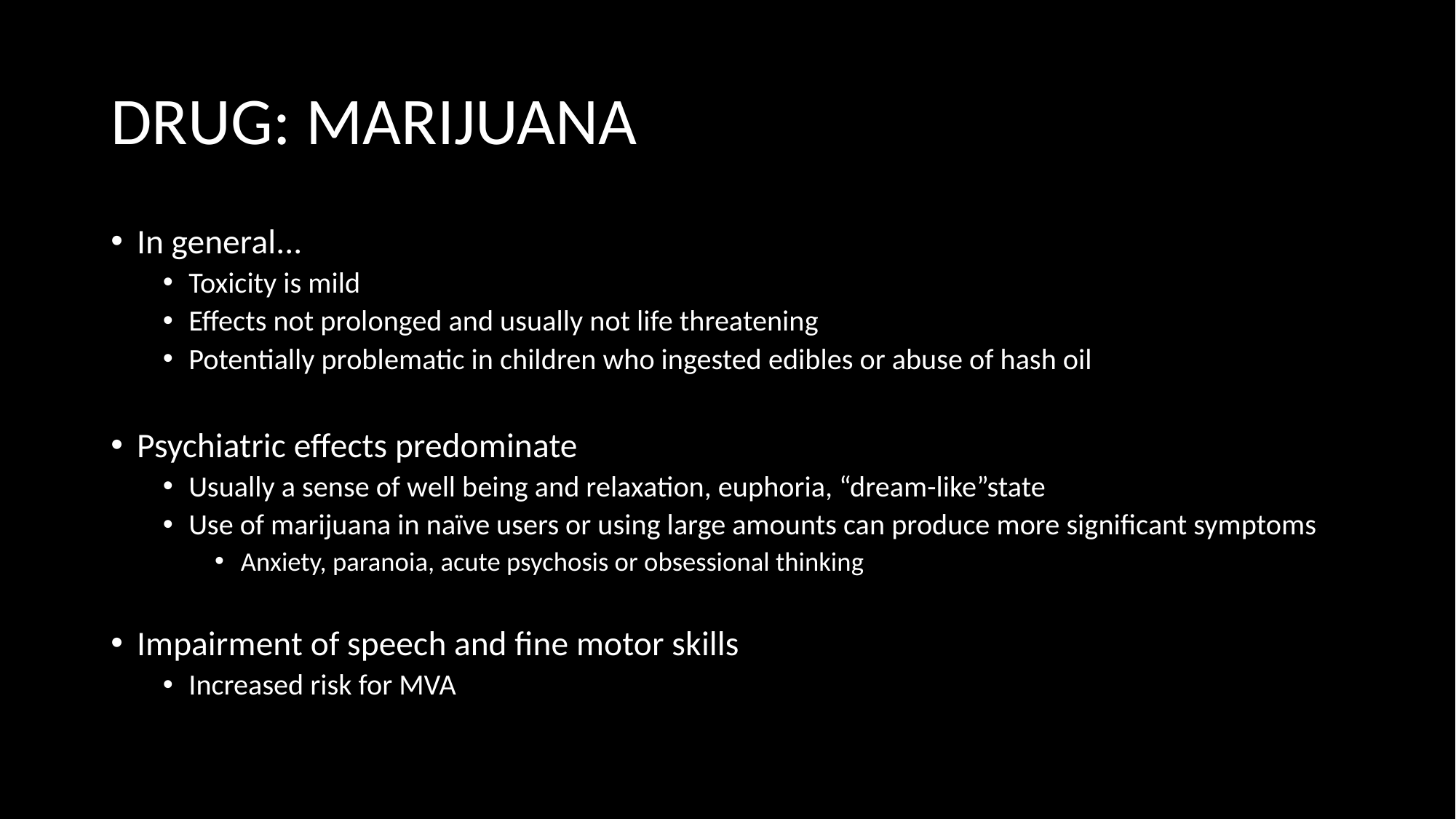

# DRUG: MARIJUANA
In general...
Toxicity is mild
Effects not prolonged and usually not life threatening
Potentially problematic in children who ingested edibles or abuse of hash oil

Psychiatric effects predominate
Usually a sense of well being and relaxation, euphoria, “dream-like”state
Use of marijuana in naïve users or using large amounts can produce more significant symptoms
Anxiety, paranoia, acute psychosis or obsessional thinking

Impairment of speech and fine motor skills
Increased risk for MVA